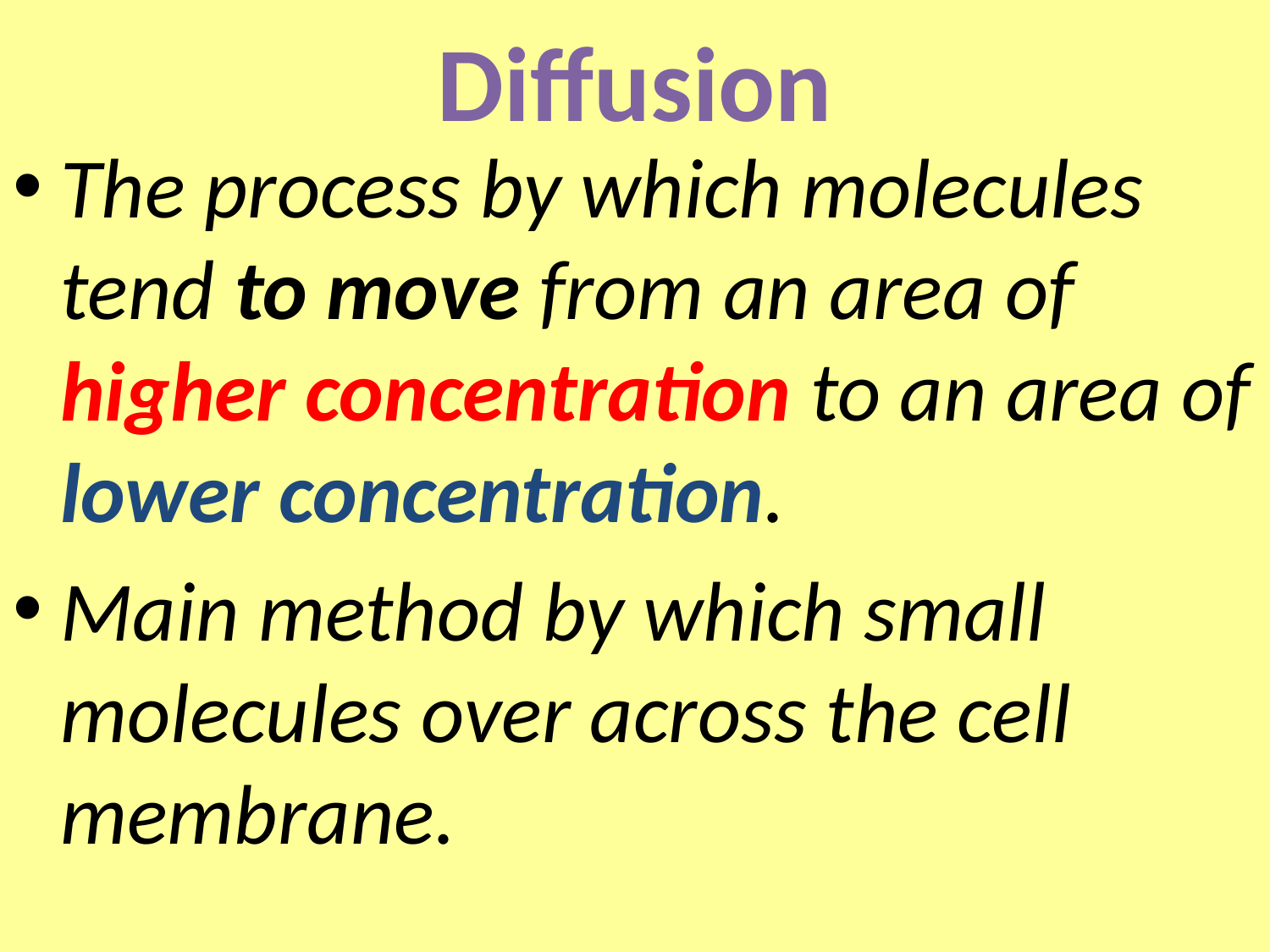

# Diffusion
The process by which molecules tend to move from an area of higher concentration to an area of lower concentration.
Main method by which small molecules over across the cell membrane.